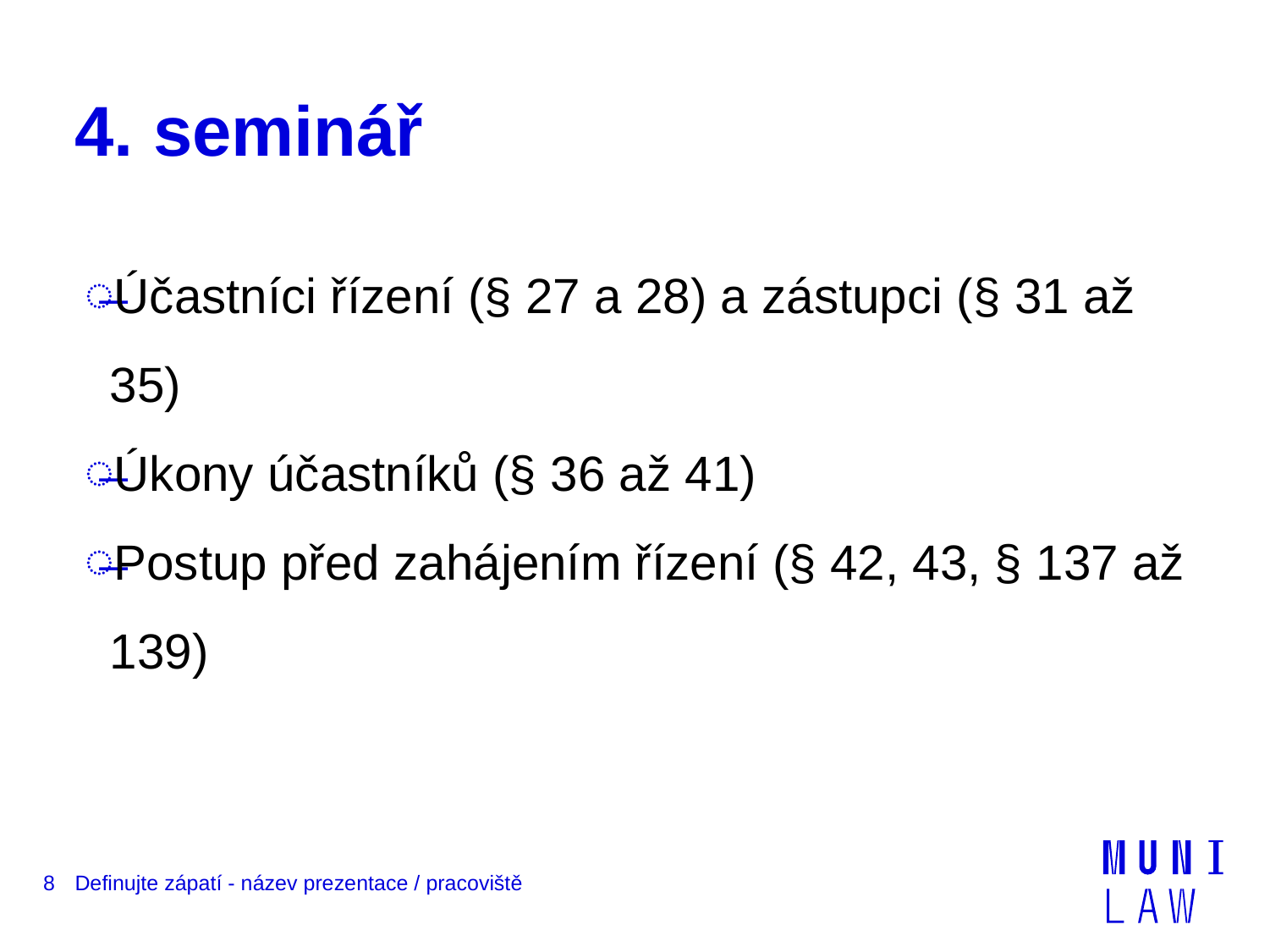

# 4. seminář
Účastníci řízení (§ 27 a 28) a zástupci (§ 31 až 35)
Úkony účastníků (§ 36 až 41)
Postup před zahájením řízení (§ 42, 43, § 137 až 139)
8
Definujte zápatí - název prezentace / pracoviště